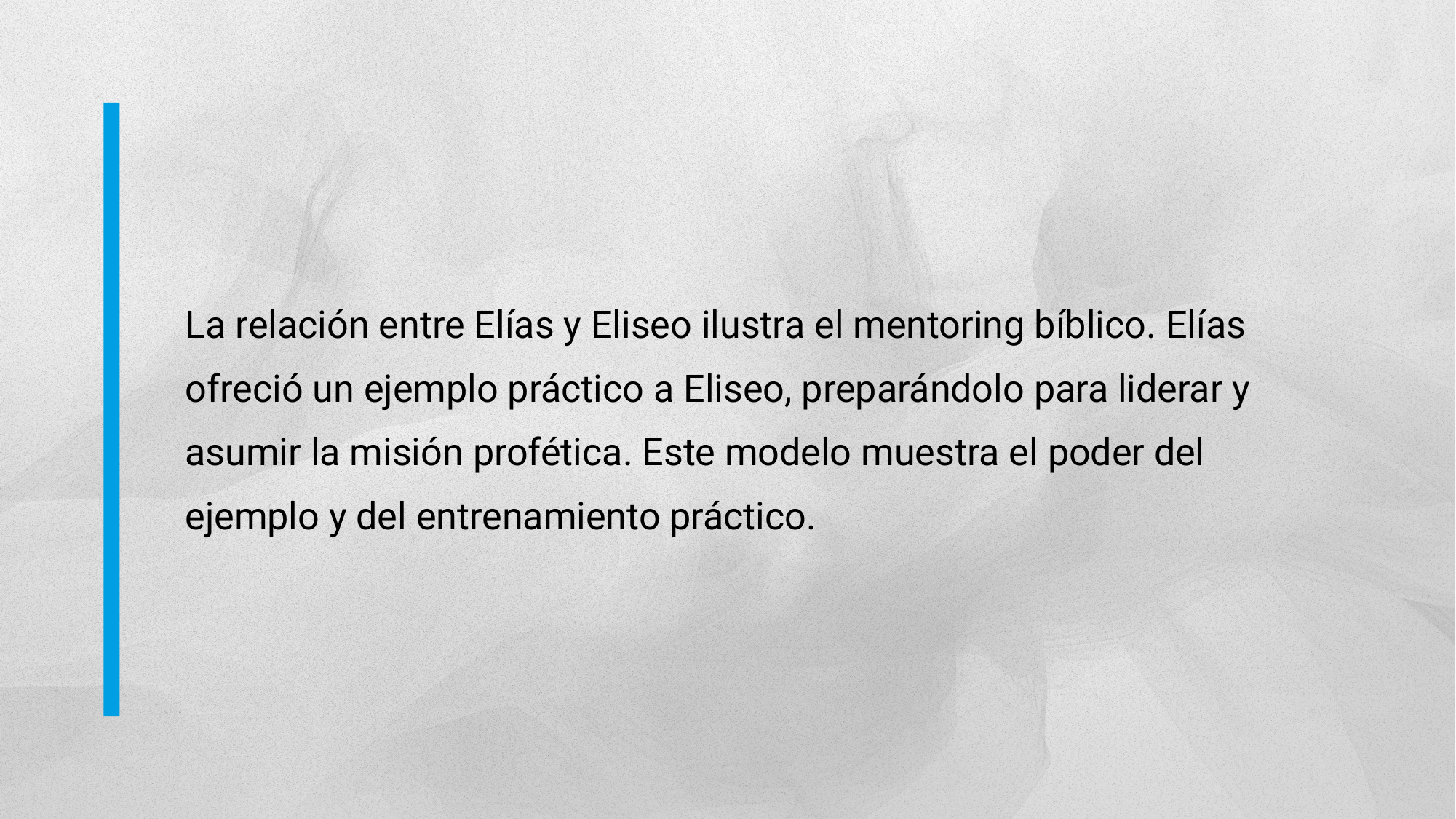

La relación entre Elías y Eliseo ilustra el mentoring bíblico. Elías ofreció un ejemplo práctico a Eliseo, preparándolo para liderar y asumir la misión profética. Este modelo muestra el poder del ejemplo y del entrenamiento práctico.